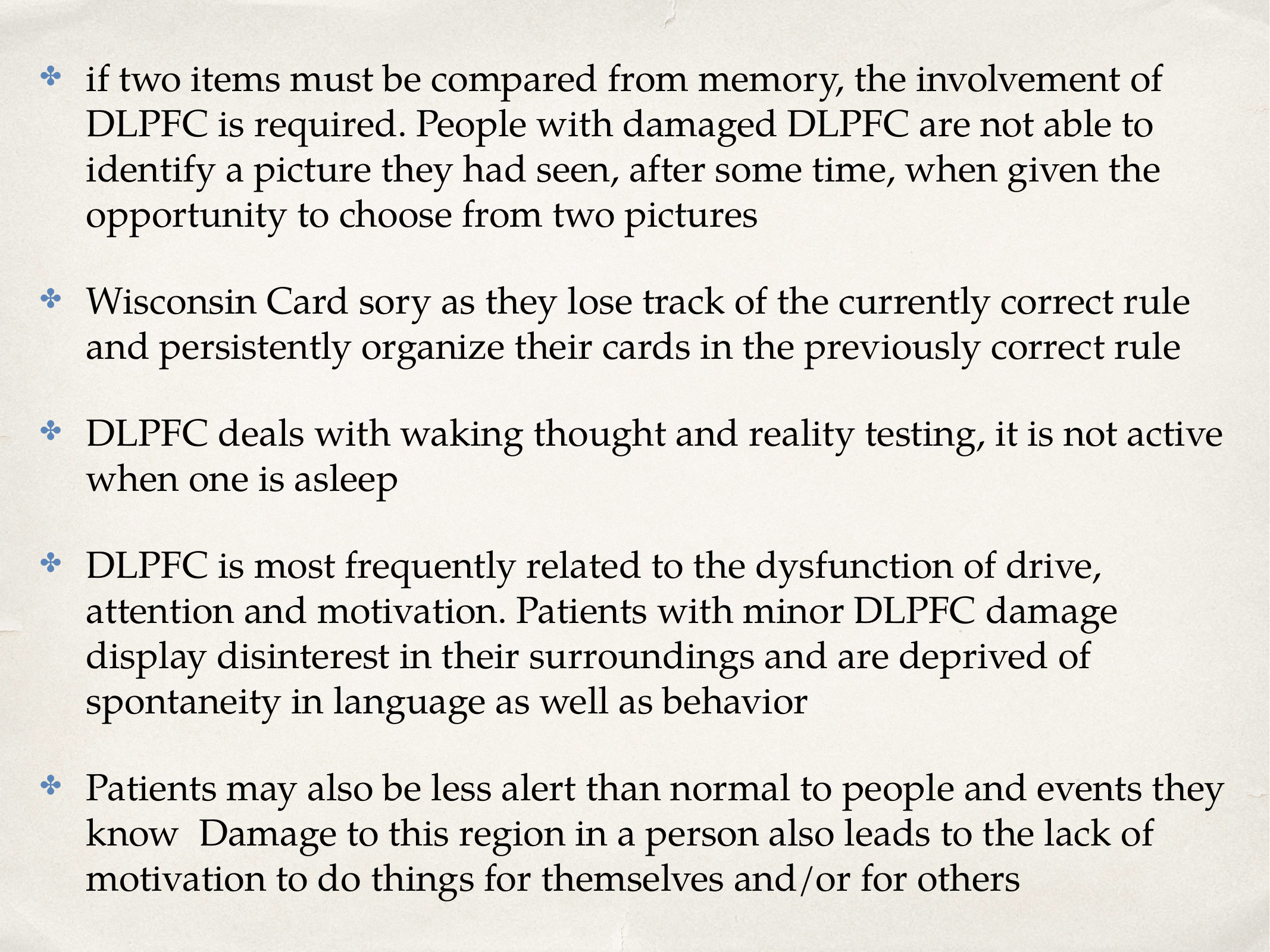

if two items must be compared from memory, the involvement of DLPFC is required. People with damaged DLPFC are not able to identify a picture they had seen, after some time, when given the opportunity to choose from two pictures
Wisconsin Card sory as they lose track of the currently correct rule and persistently organize their cards in the previously correct rule
DLPFC deals with waking thought and reality testing, it is not active when one is asleep
DLPFC is most frequently related to the dysfunction of drive, attention and motivation. Patients with minor DLPFC damage display disinterest in their surroundings and are deprived of spontaneity in language as well as behavior
Patients may also be less alert than normal to people and events they know  Damage to this region in a person also leads to the lack of motivation to do things for themselves and/or for others